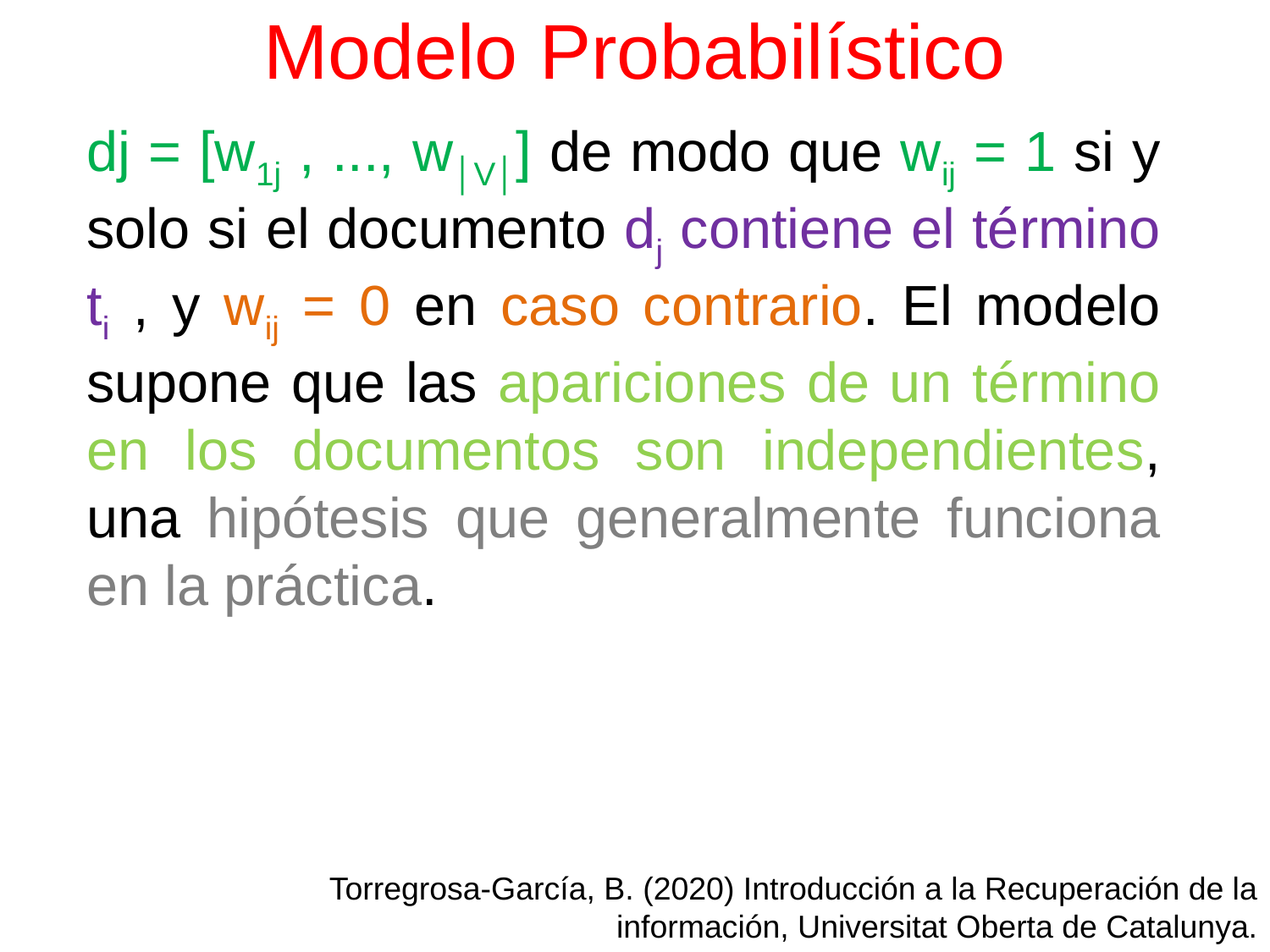

# Modelo Probabilístico
dj = [w1j , ..., w│V│] de modo que wij = 1 si y solo si el documento dj contiene el término ti , y wij = 0 en caso contrario. El modelo supone que las apariciones de un término en los documentos son independientes, una hipótesis que generalmente funciona en la práctica.
Torregrosa-García, B. (2020) Introducción a la Recuperación de la información, Universitat Oberta de Catalunya.